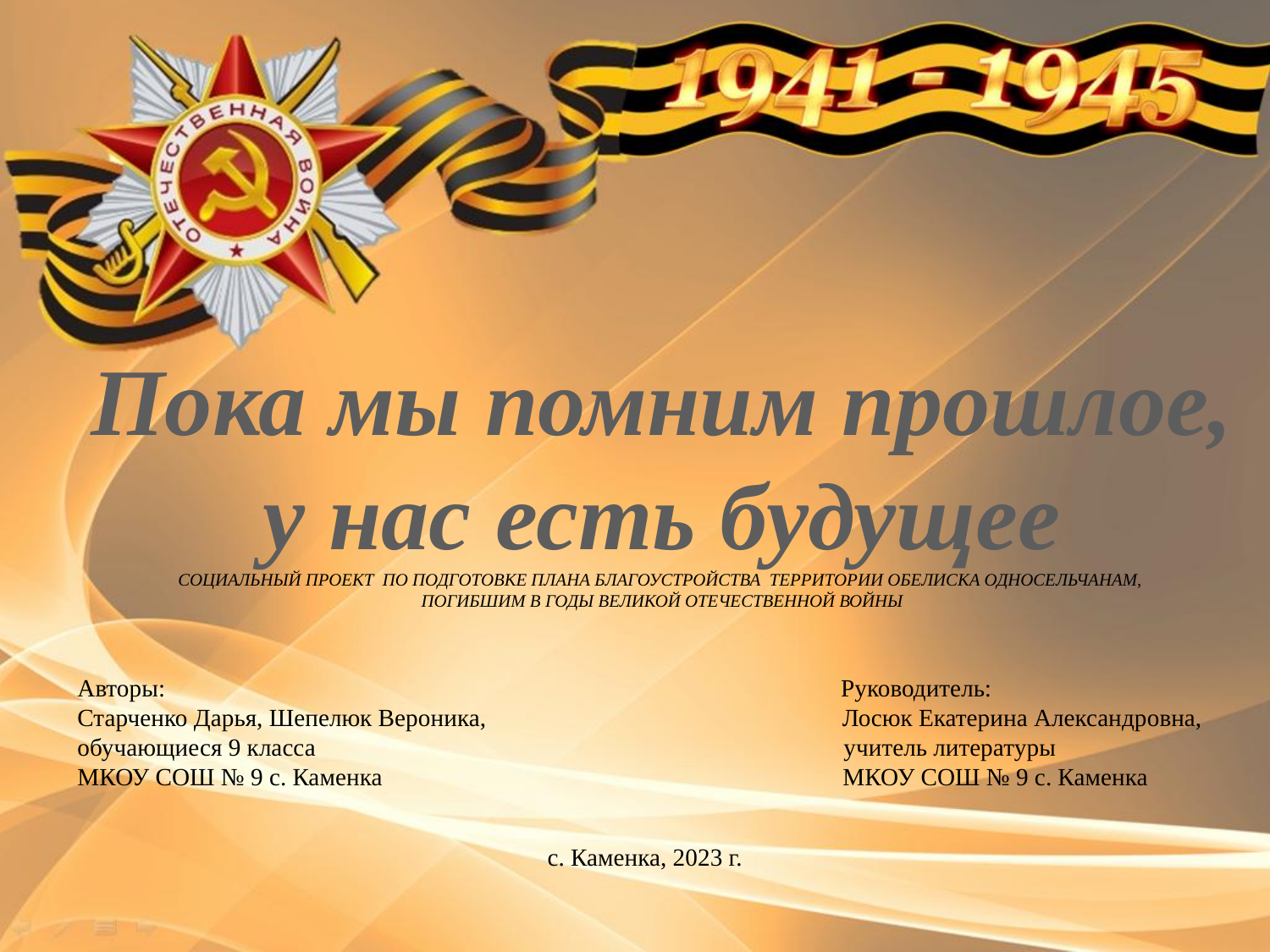

Пока мы помним прошлое, у нас есть будущее
СОЦИАЛЬНЫЙ ПРОЕКТ  ПО ПОДГОТОВКЕ ПЛАНА БЛАГОУСТРОЙСТВА  ТЕРРИТОРИИ ОБЕЛИСКА ОДНОСЕЛЬЧАНАМ,
ПОГИБШИМ В ГОДЫ ВЕЛИКОЙ ОТЕЧЕСТВЕННОЙ ВОЙНЫ
Авторы:                                                                                                              Руководитель:
Старченко Дарья, Шепелюк Вероника,                                                          Лосюк Екатерина Александровна,
обучающиеся 9 класса                                                                                      учитель литературы
МКОУ СОШ № 9 с. Каменка                                                                           МКОУ СОШ № 9 с. Каменка

с. Каменка, 2023 г.